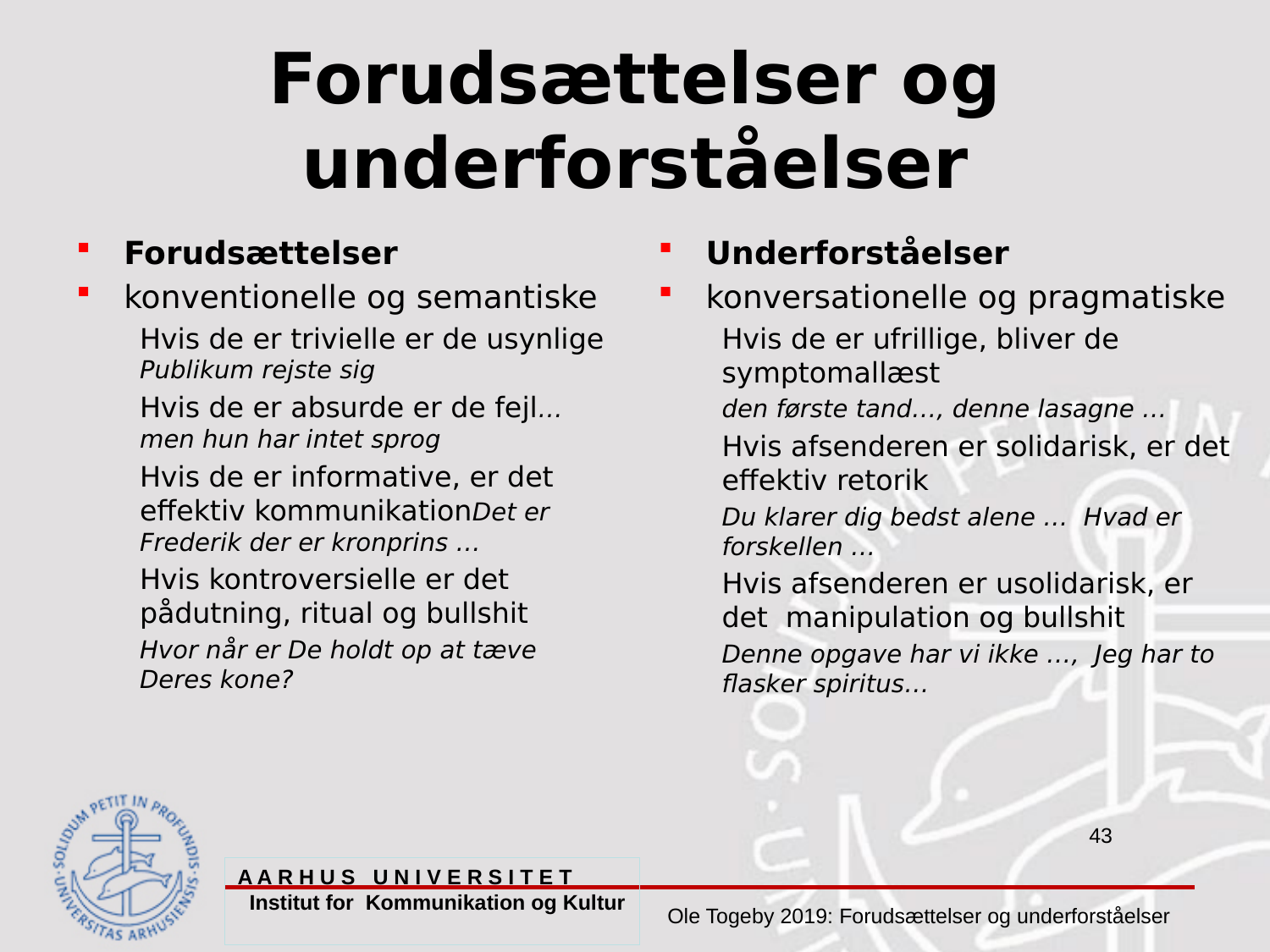

# Forudsættelser og underforståelser
Forudsættelser
konventionelle og semantiske
Hvis de er trivielle er de usynlige Publikum rejste sig
Hvis de er absurde er de fejl… men hun har intet sprog
Hvis de er informative, er det effektiv kommunikationDet er Frederik der er kronprins …
Hvis kontroversielle er det pådutning, ritual og bullshit
Hvor når er De holdt op at tæve Deres kone?

Underforståelser
konversationelle og pragmatiske
Hvis de er ufrillige, bliver de symptomallæst
den første tand…, denne lasagne …
Hvis afsenderen er solidarisk, er det effektiv retorik
Du klarer dig bedst alene …  Hvad er forskellen …
Hvis afsenderen er usolidarisk, er det  manipulation og bullshit
Denne opgave har vi ikke …,  Jeg har to flasker spiritus…

A A R H U S   U N I V E R S I T E T            Institut for  Kommunikation og Kultur